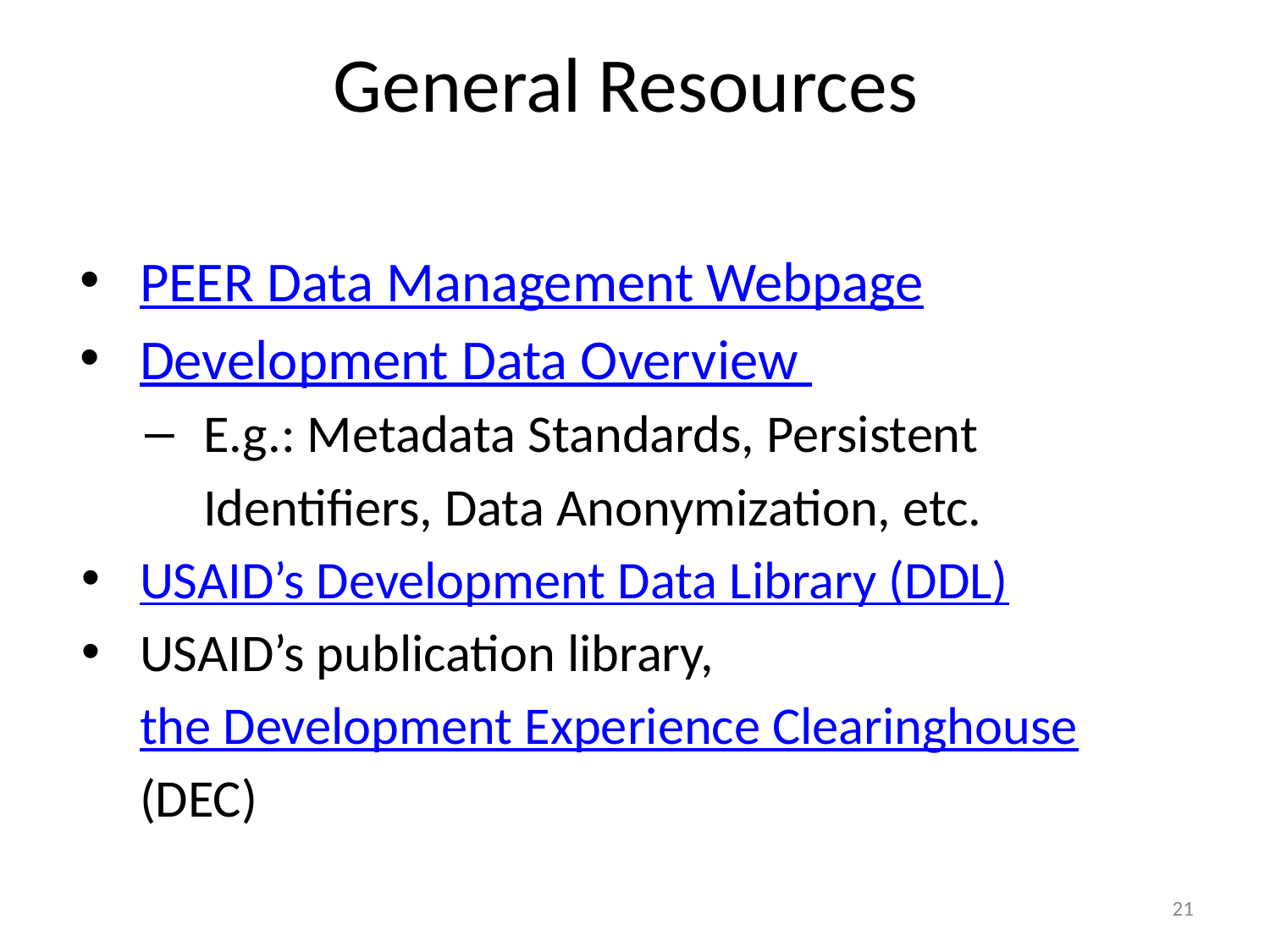

# General Resources
PEER Data Management Webpage
Development Data Overview
E.g.: Metadata Standards, Persistent Identifiers, Data Anonymization, etc.
USAID’s Development Data Library (DDL)
USAID’s publication library, the Development Experience Clearinghouse (DEC)

21